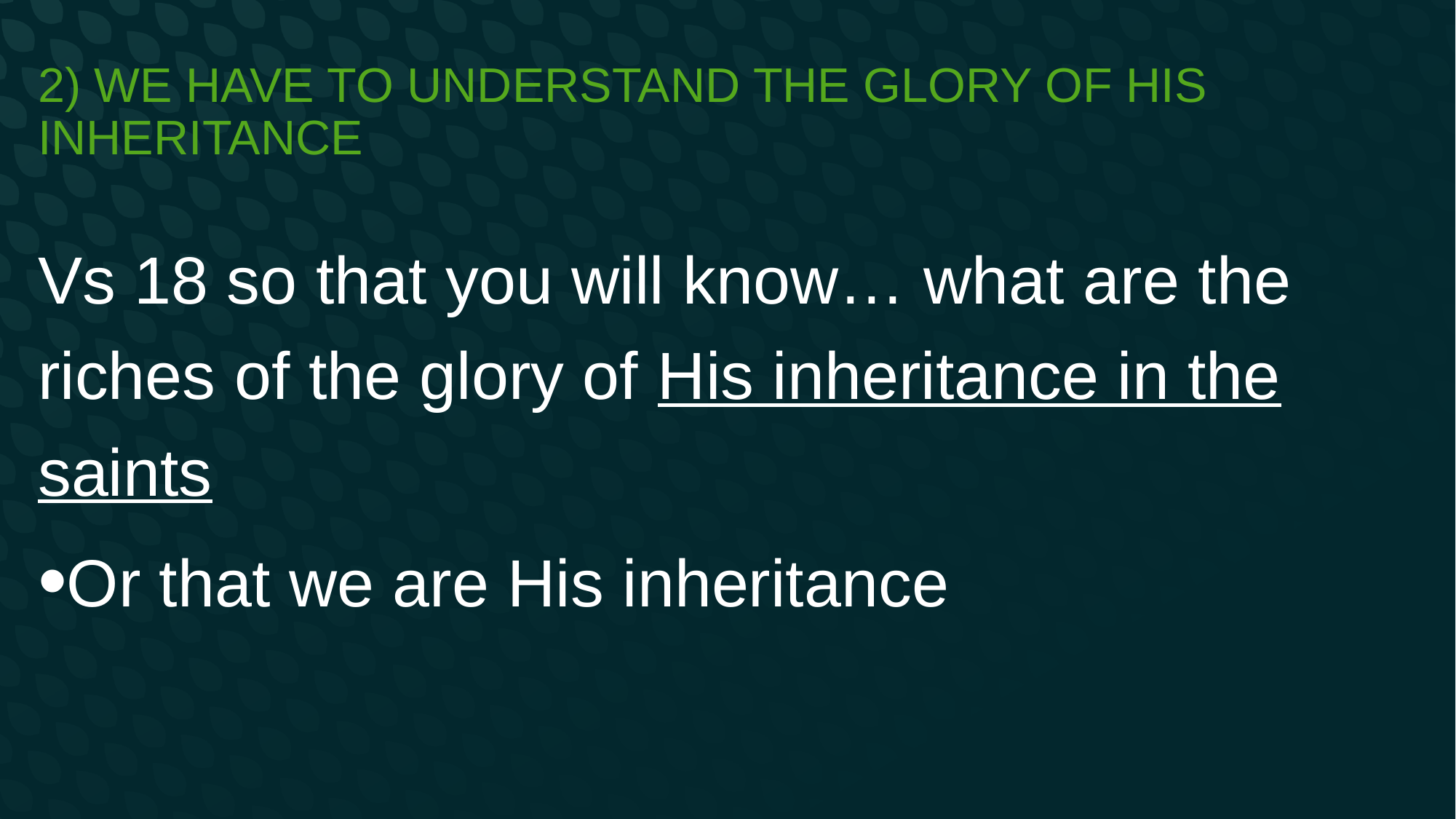

# 2) We have to understand the glory of His inheritance
Vs 18 so that you will know… what are the riches of the glory of His inheritance in the saints
Or that we are His inheritance